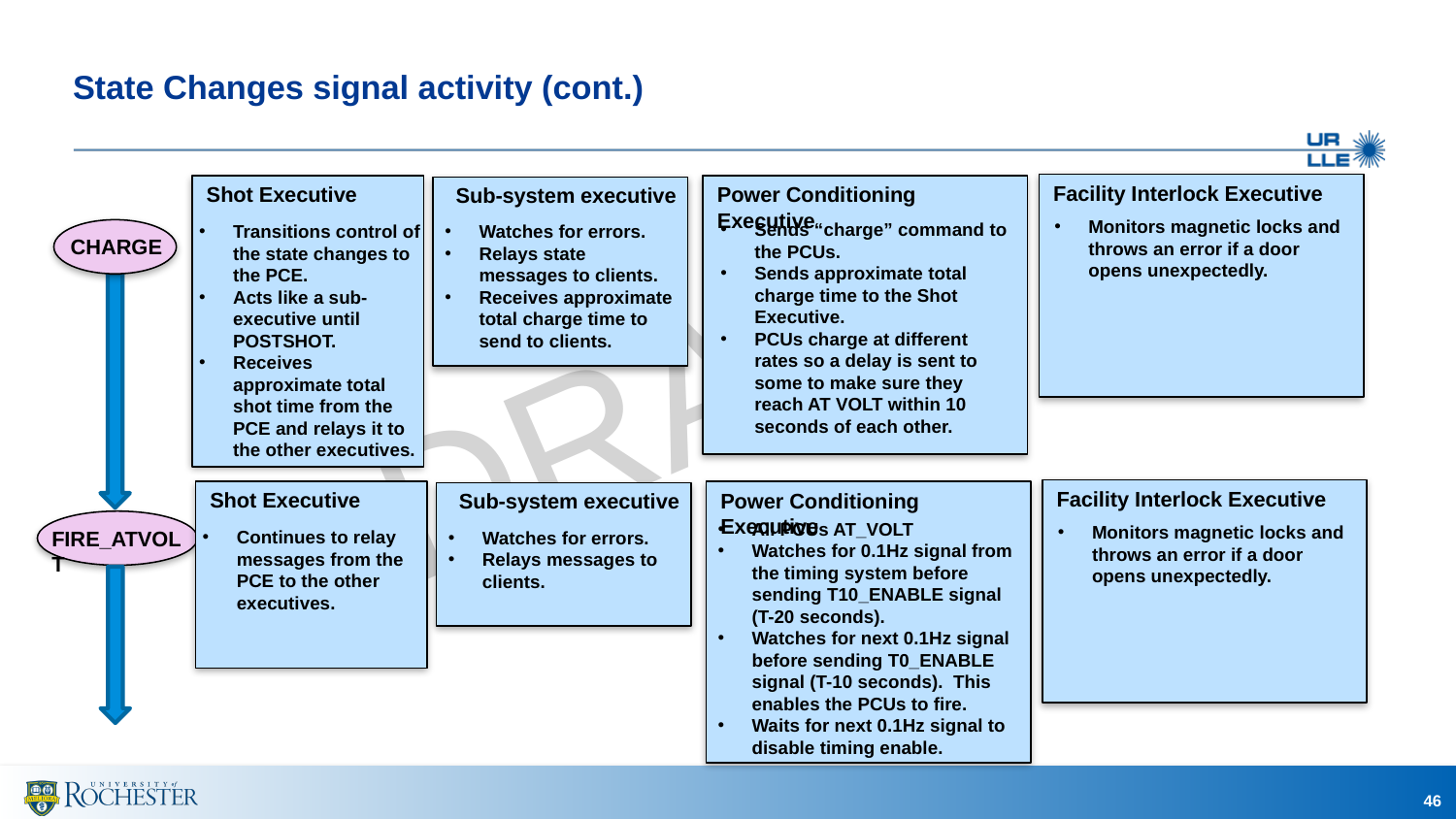

# State Changes signal activity (cont.)
Facility Interlock Executive

Shot Executive
Power Conditioning Executive
Sub-system executive

Monitors magnetic locks and throws an error if a door opens unexpectedly.
Sends “charge” command to the PCUs.
Sends approximate total charge time to the Shot Executive.
PCUs charge at different rates so a delay is sent to some to make sure they reach AT VOLT within 10 seconds of each other.
Watches for errors.
Relays state messages to clients.
Receives approximate total charge time to send to clients.
Transitions control of the state changes to the PCE.
Acts like a sub-executive until POSTSHOT.
Receives approximate total shot time from the PCE and relays it to the other executives.

CHARGE

Facility Interlock Executive

Shot Executive
Power Conditioning Executive
Sub-system executive

All PCUs AT_VOLT
Watches for 0.1Hz signal from the timing system before sending T10_ENABLE signal (T-20 seconds).
Watches for next 0.1Hz signal before sending T0_ENABLE signal (T-10 seconds).  This enables the PCUs to fire.
Waits for next 0.1Hz signal to disable timing enable.

Monitors magnetic locks and throws an error if a door opens unexpectedly.
FIRE_ATVOLT
Continues to relay messages from the PCE to the other executives.
Watches for errors.
Relays messages to clients.